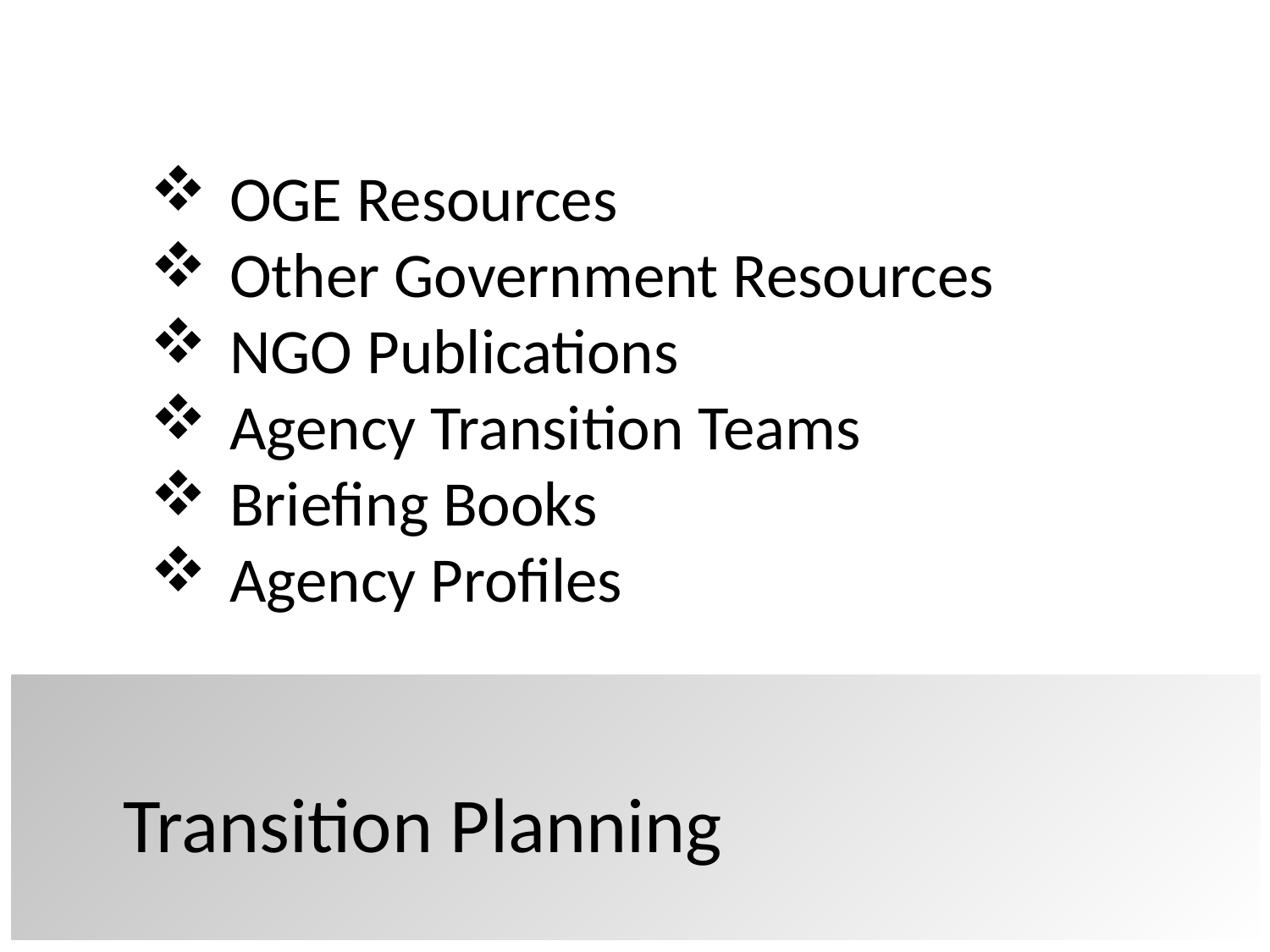

OGE Resources
Other Government Resources
NGO Publications
Agency Transition Teams
Briefing Books
Agency Profiles

Transition Planning